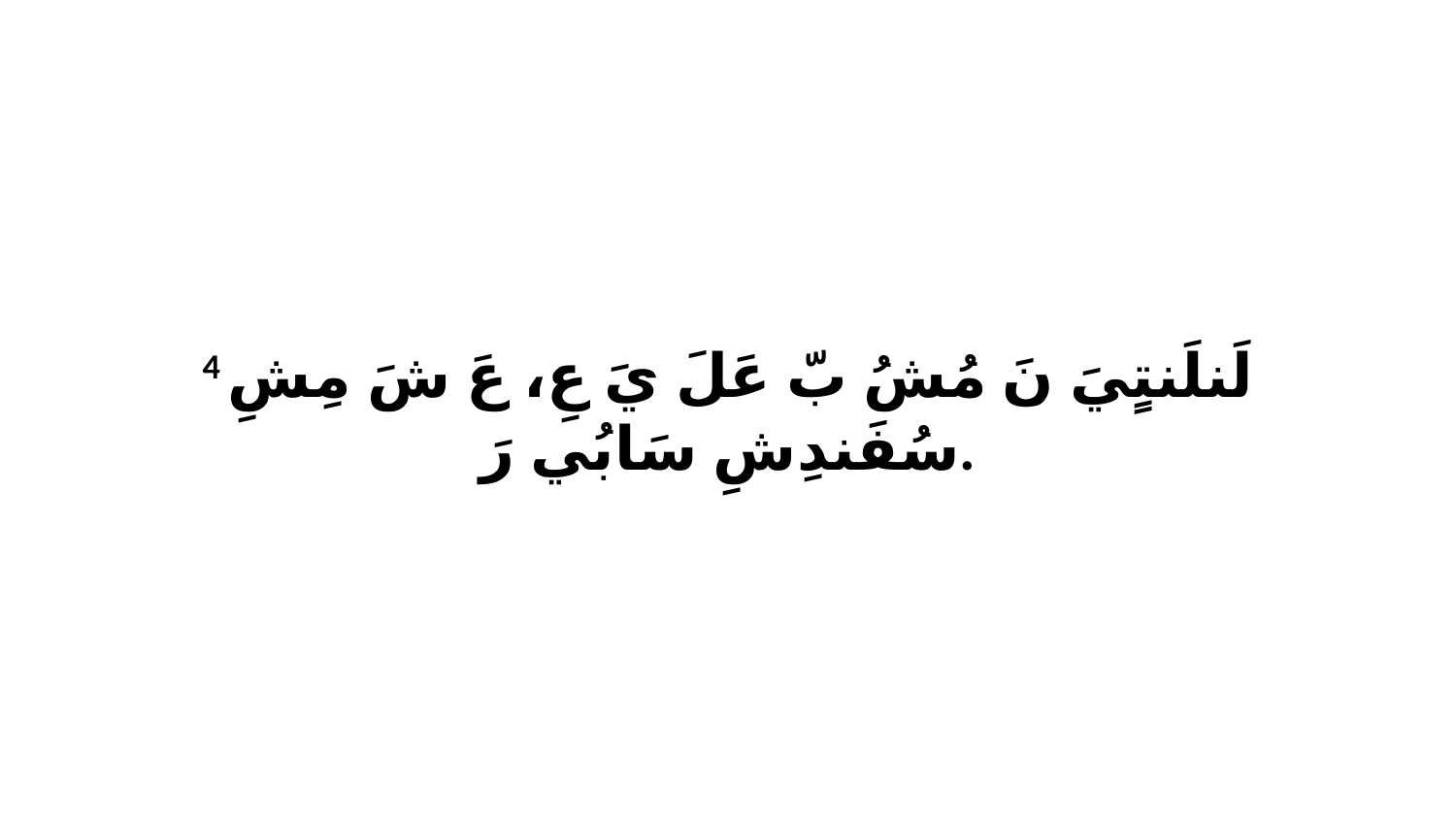

4 لَنلَنتٍيَ نَ مُشُ بّ عَلَ يَ عِ، عَ شَ مِشِ سُفَندِشِ سَابُي رَ.